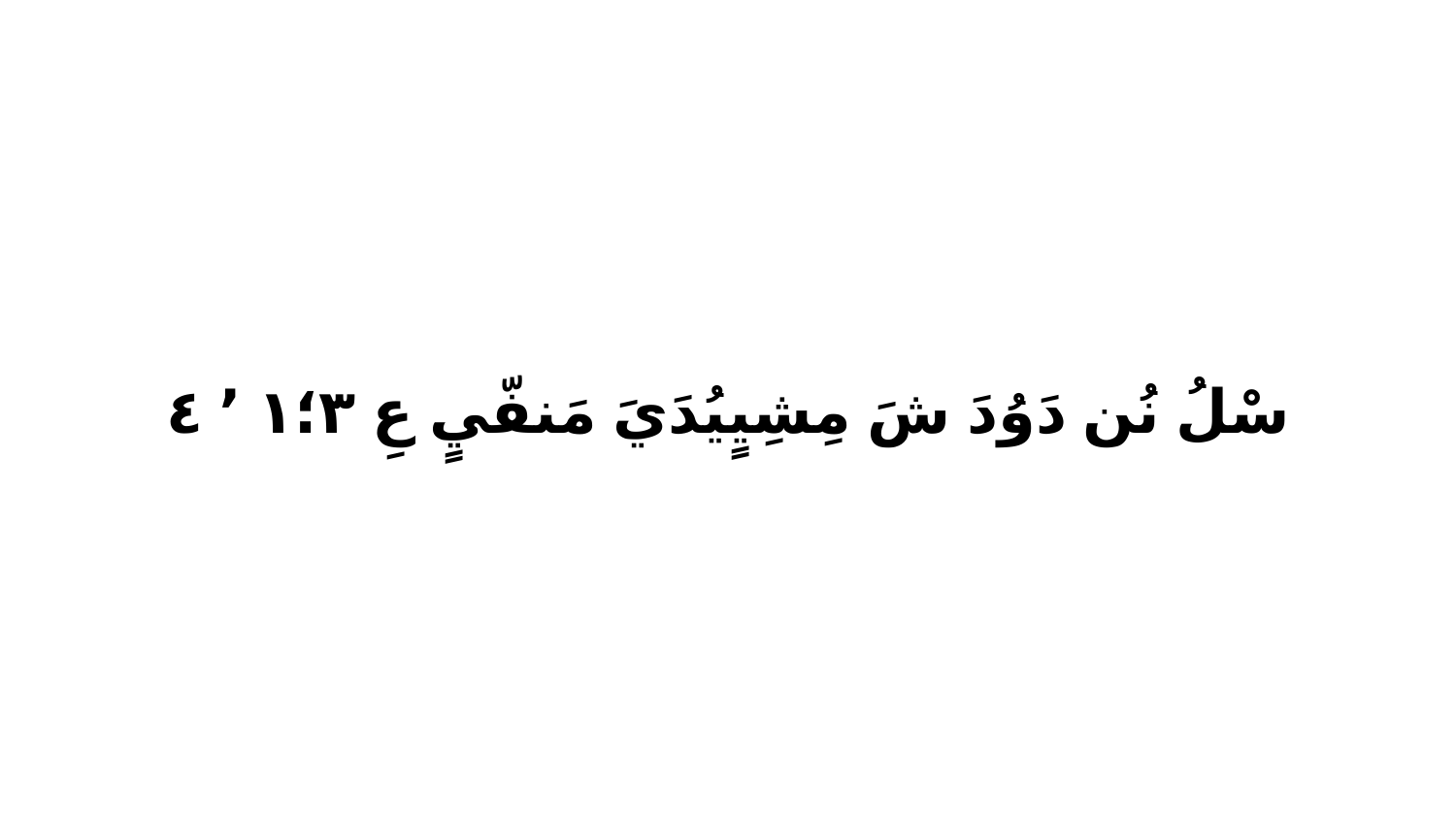

سْلُ نُن دَوُدَ شَ مِشِيٍيُدَيَ مَنفّيٍ عِ ٣‏؛١ ٬ ٤